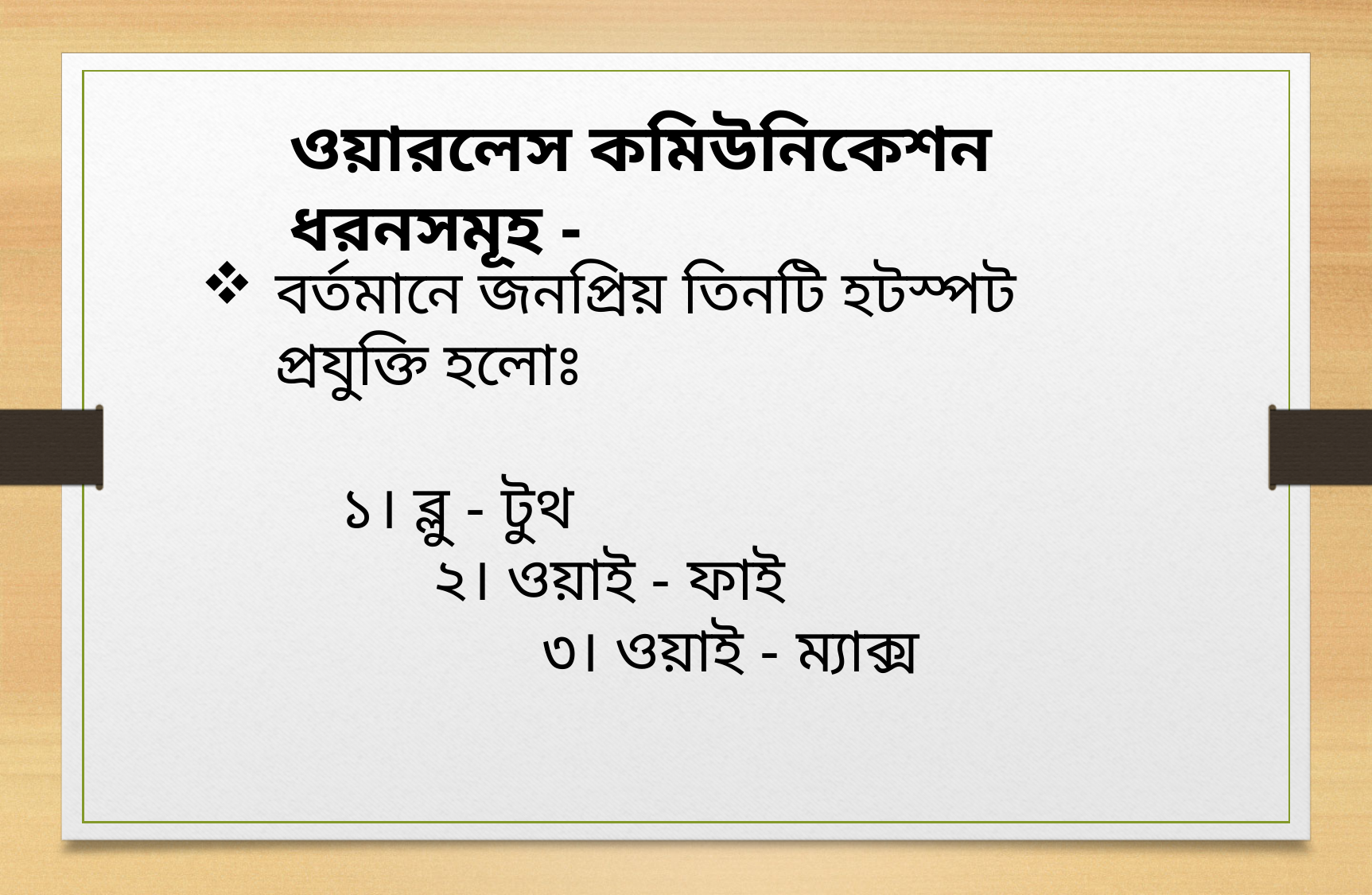

ওয়ারলেস কমিউনিকেশন ধরনসমূহ -
বর্তমানে জনপ্রিয় তিনটি হটস্পট প্রযুক্তি হলোঃ

         ১। ব্লু - টুথ
               ২। ওয়াই - ফাই
                      ৩। ওয়াই - ম্যাক্স